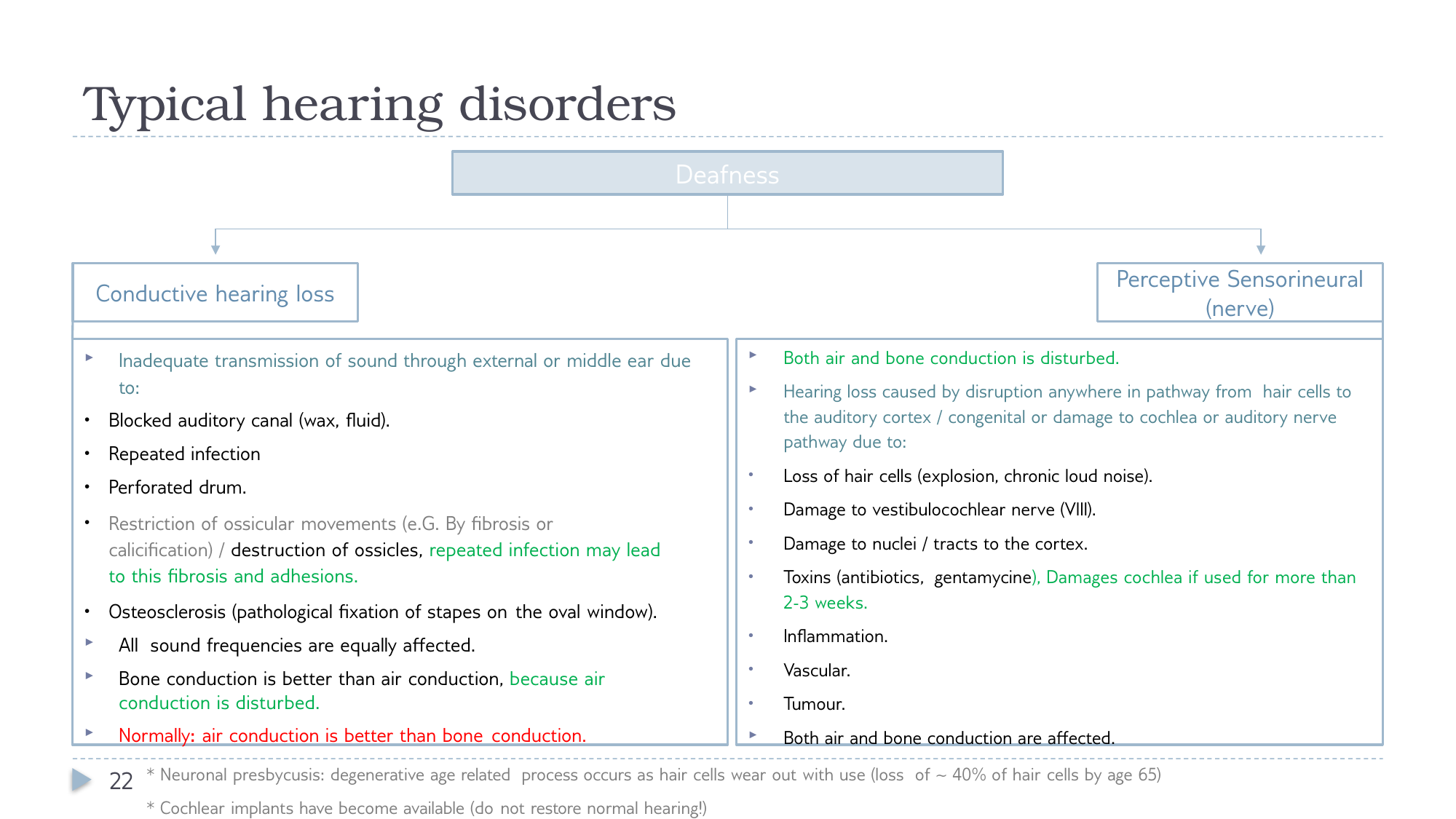

# Typical hearing disorders
Deafness
Conductive hearing loss
Perceptive Sensorineural (nerve)
Both air and bone conduction is disturbed.
Hearing loss caused by disruption anywhere in pathway from  hair cells to the auditory cortex / congenital or damage to cochlea or auditory nerve pathway due to:
Loss of hair cells (explosion, chronic loud noise).
Damage to vestibulocochlear nerve (VIII).
Damage to nuclei / tracts to the cortex.
Toxins (antibiotics,  gentamycine), Damages cochlea if used for more than 2-3 weeks.
Inflammation.
Vascular.
Tumour.
Both air and bone conduction are affected.

Inadequate transmission of sound through external or middle ear due to:
Blocked auditory canal (wax, fluid).
Repeated infection
Perforated drum.
Restriction of ossicular movements (e.G. By fibrosis or  calicification) / destruction of ossicles, repeated infection may lead to this fibrosis and adhesions.
Osteosclerosis (pathological fixation of stapes on the oval window).
All  sound frequencies are equally affected.
Bone conduction is better than air conduction, because air conduction is disturbed.
Normally: air conduction is better than bone conduction.

* Neuronal presbycusis: degenerative age related  process occurs as hair cells wear out with use (loss  of ~ 40% of hair cells by age 65)
* Cochlear implants have become available (do not restore normal hearing!)
22